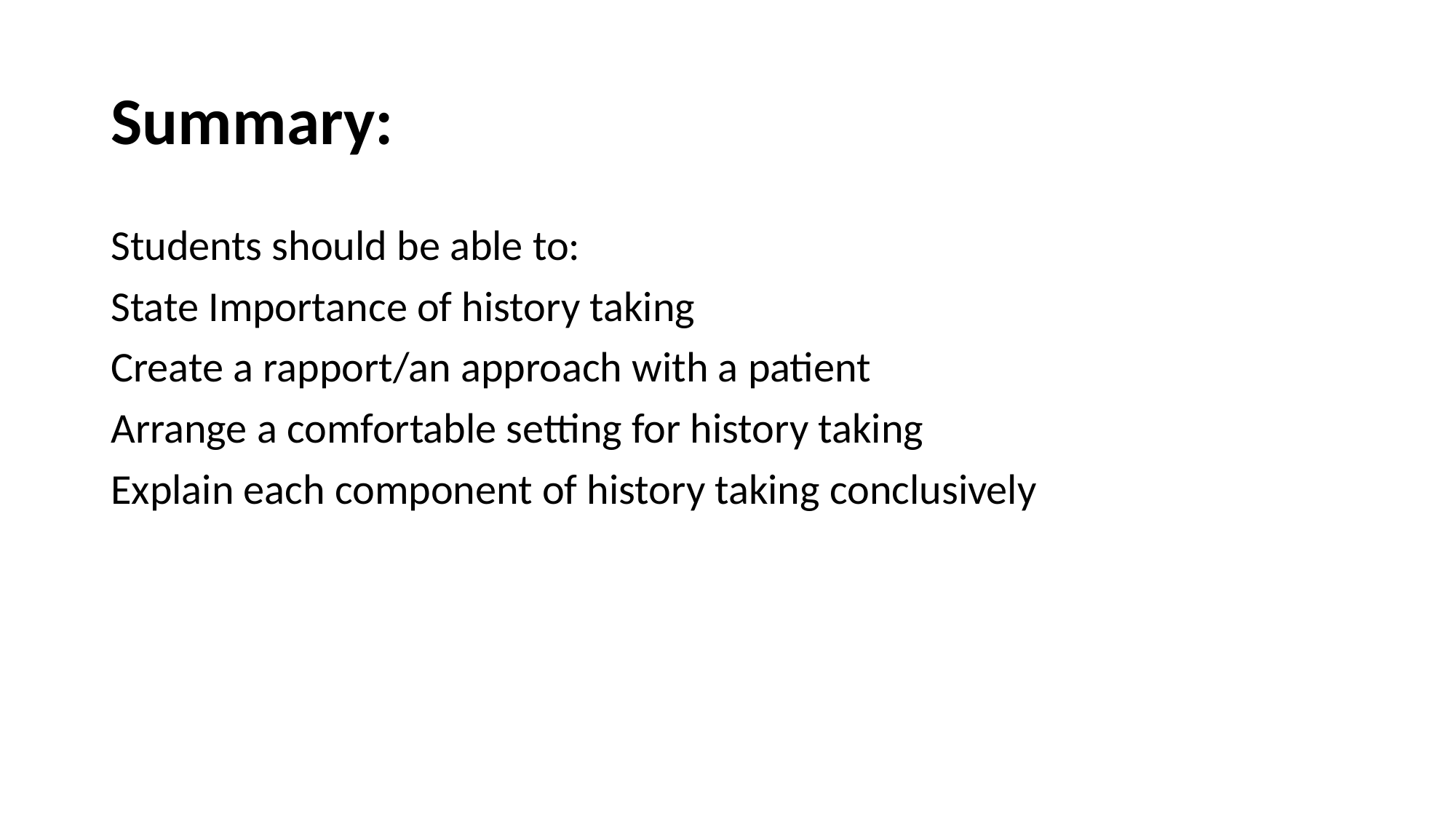

# Summary:
Students should be able to:
State Importance of history taking
Create a rapport/an approach with a patient
Arrange a comfortable setting for history taking
Explain each component of history taking conclusively